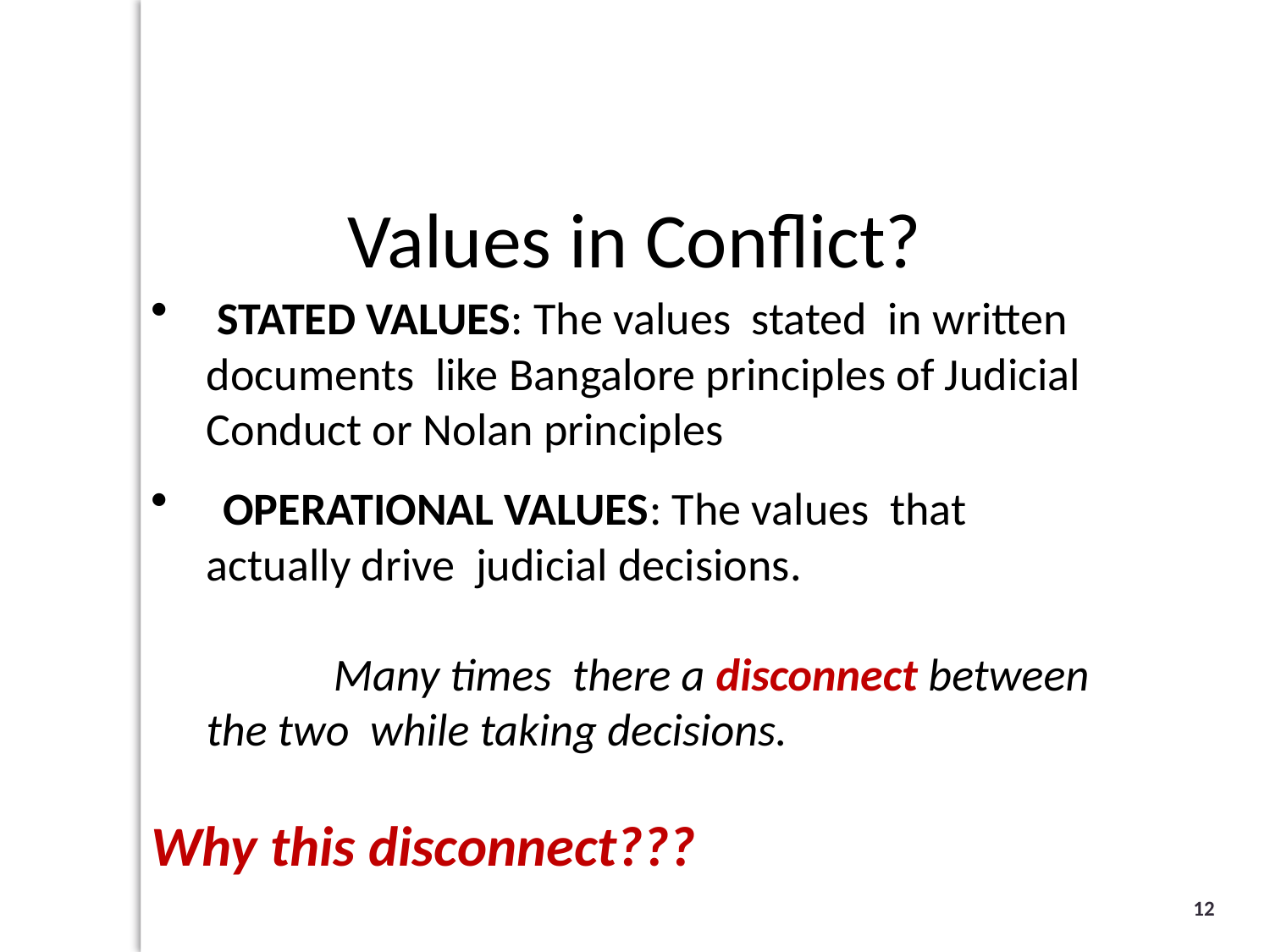

Values in Conflict?

 STATED VALUES: The values  stated  in written documents  like Bangalore principles of Judicial Conduct or Nolan principles
   OPERATIONAL VALUES: The values  that actually drive  judicial decisions.

		Many times  there a disconnect between the two  while taking decisions.

Why this disconnect???

12